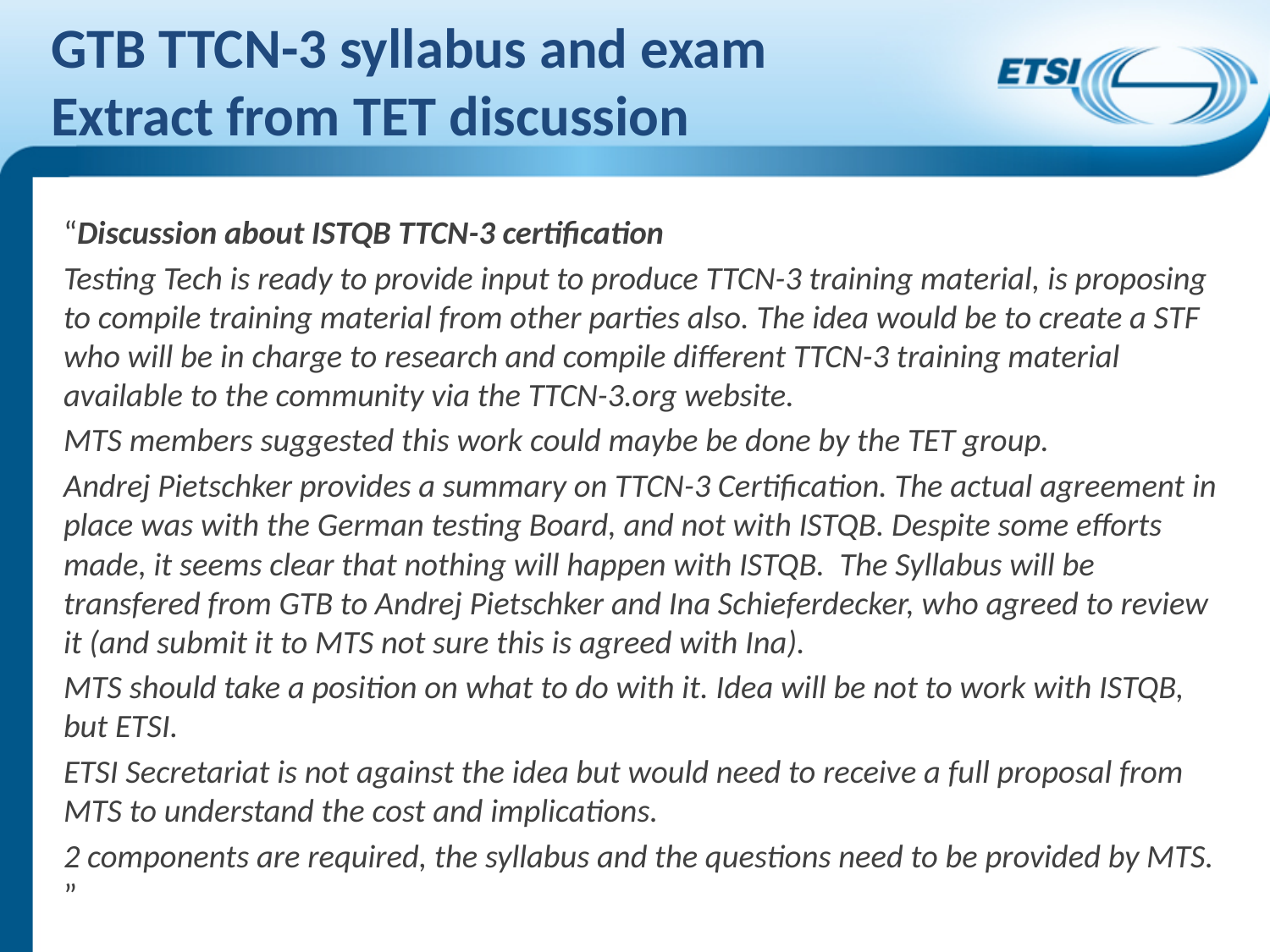

# GTB TTCN-3 syllabus and exam Extract from TET discussion
“Discussion about ISTQB TTCN-3 certification
Testing Tech is ready to provide input to produce TTCN-3 training material, is proposing to compile training material from other parties also. The idea would be to create a STF who will be in charge to research and compile different TTCN-3 training material available to the community via the TTCN-3.org website.
MTS members suggested this work could maybe be done by the TET group.
Andrej Pietschker provides a summary on TTCN-3 Certification. The actual agreement in place was with the German testing Board, and not with ISTQB. Despite some efforts made, it seems clear that nothing will happen with ISTQB.  The Syllabus will be transfered from GTB to Andrej Pietschker and Ina Schieferdecker, who agreed to review it (and submit it to MTS not sure this is agreed with Ina).
MTS should take a position on what to do with it. Idea will be not to work with ISTQB, but ETSI.
ETSI Secretariat is not against the idea but would need to receive a full proposal from MTS to understand the cost and implications.
2 components are required, the syllabus and the questions need to be provided by MTS. ”